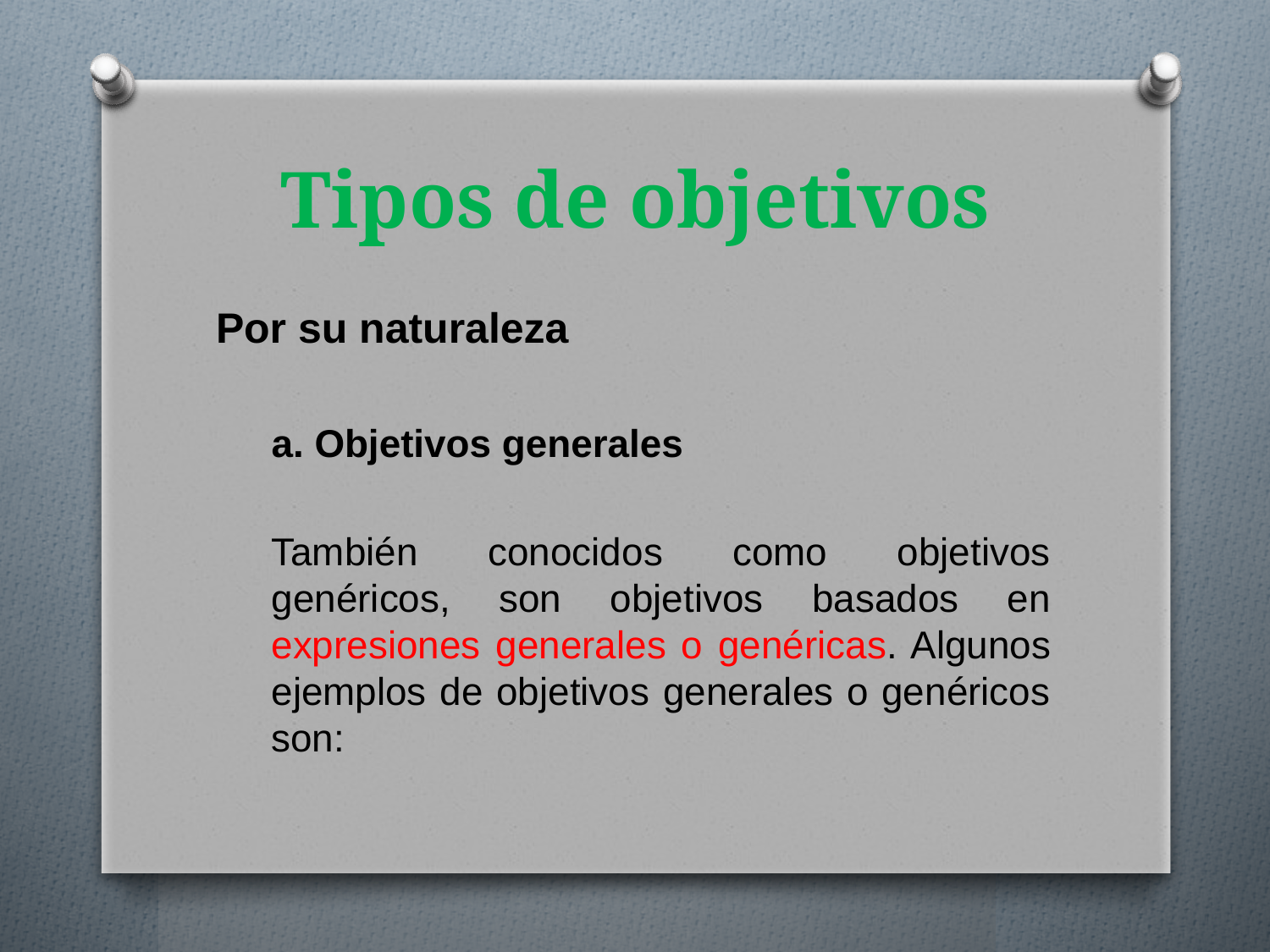

# Tipos de objetivos
Por su naturaleza

a. Objetivos generales

También conocidos como objetivos genéricos, son objetivos basados en expresiones generales o genéricas. Algunos ejemplos de objetivos generales o genéricos son: